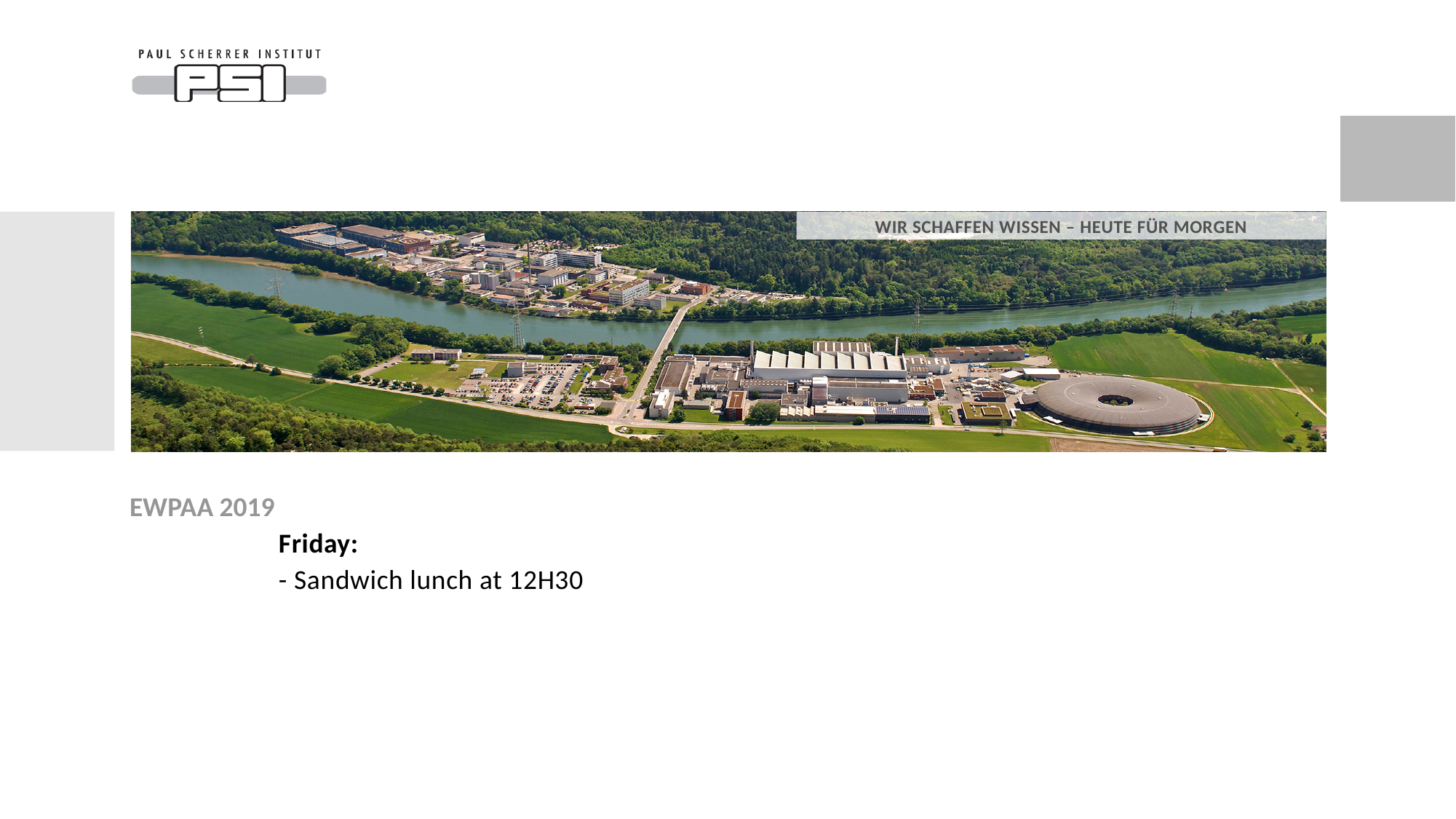

EWPAA 2019

Friday:
- Sandwich lunch at 12H30